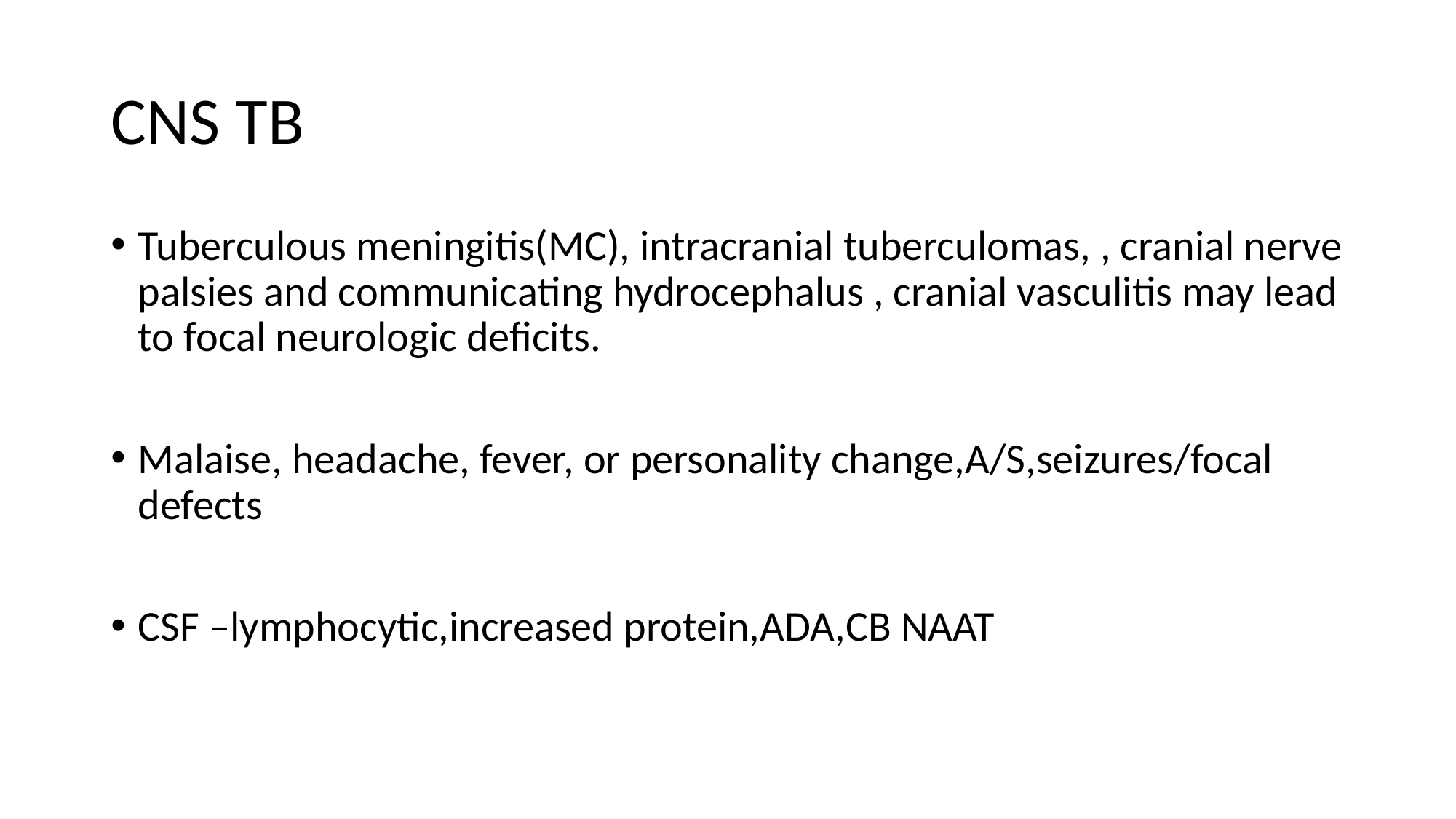

# CNS TB
Tuberculous meningitis(MC), intracranial tuberculomas, , cranial nerve palsies and communicating hydrocephalus , cranial vasculitis may lead to focal neurologic deficits.

Malaise, headache, fever, or personality change,A/S,seizures/focal defects

CSF –lymphocytic,increased protein,ADA,CB NAAT